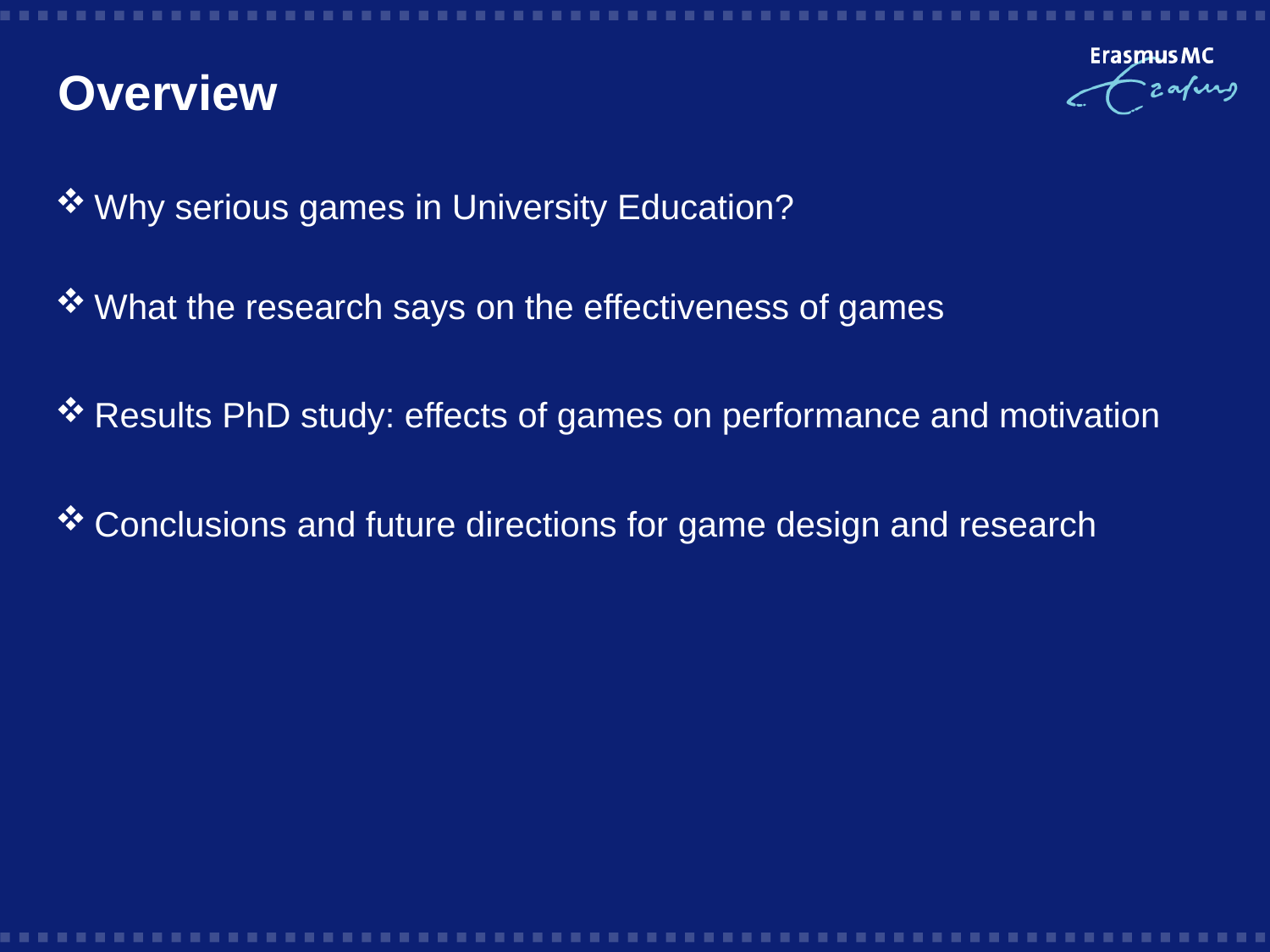

# Overview
Why serious games in University Education?
What the research says on the effectiveness of games
Results PhD study: effects of games on performance and motivation
Conclusions and future directions for game design and research